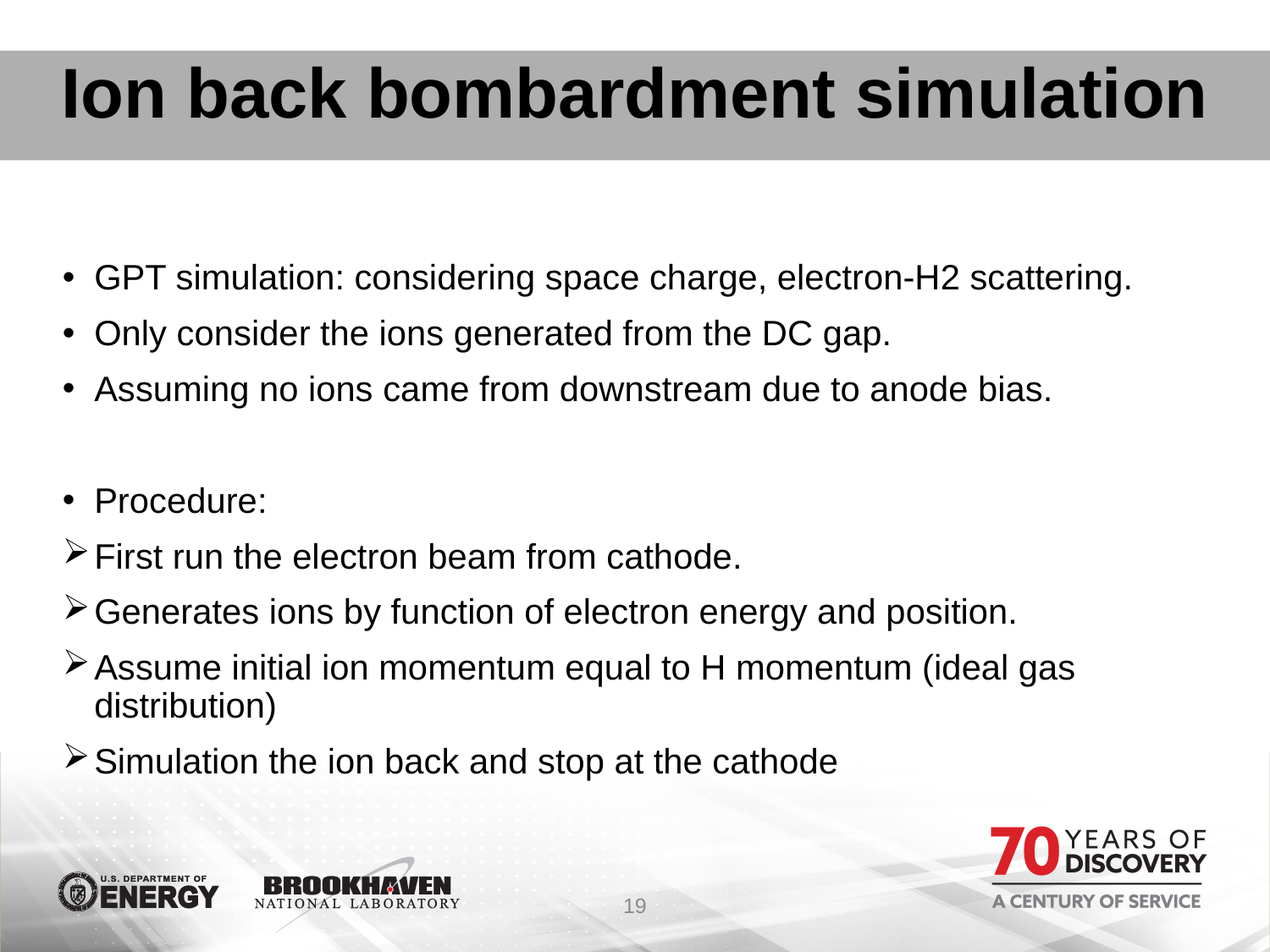

# Ion back bombardment simulation
GPT simulation: considering space charge, electron-H2 scattering.
Only consider the ions generated from the DC gap.
Assuming no ions came from downstream due to anode bias.

Procedure:
First run the electron beam from cathode.
Generates ions by function of electron energy and position.
Assume initial ion momentum equal to H momentum (ideal gas distribution)
Simulation the ion back and stop at the cathode

19